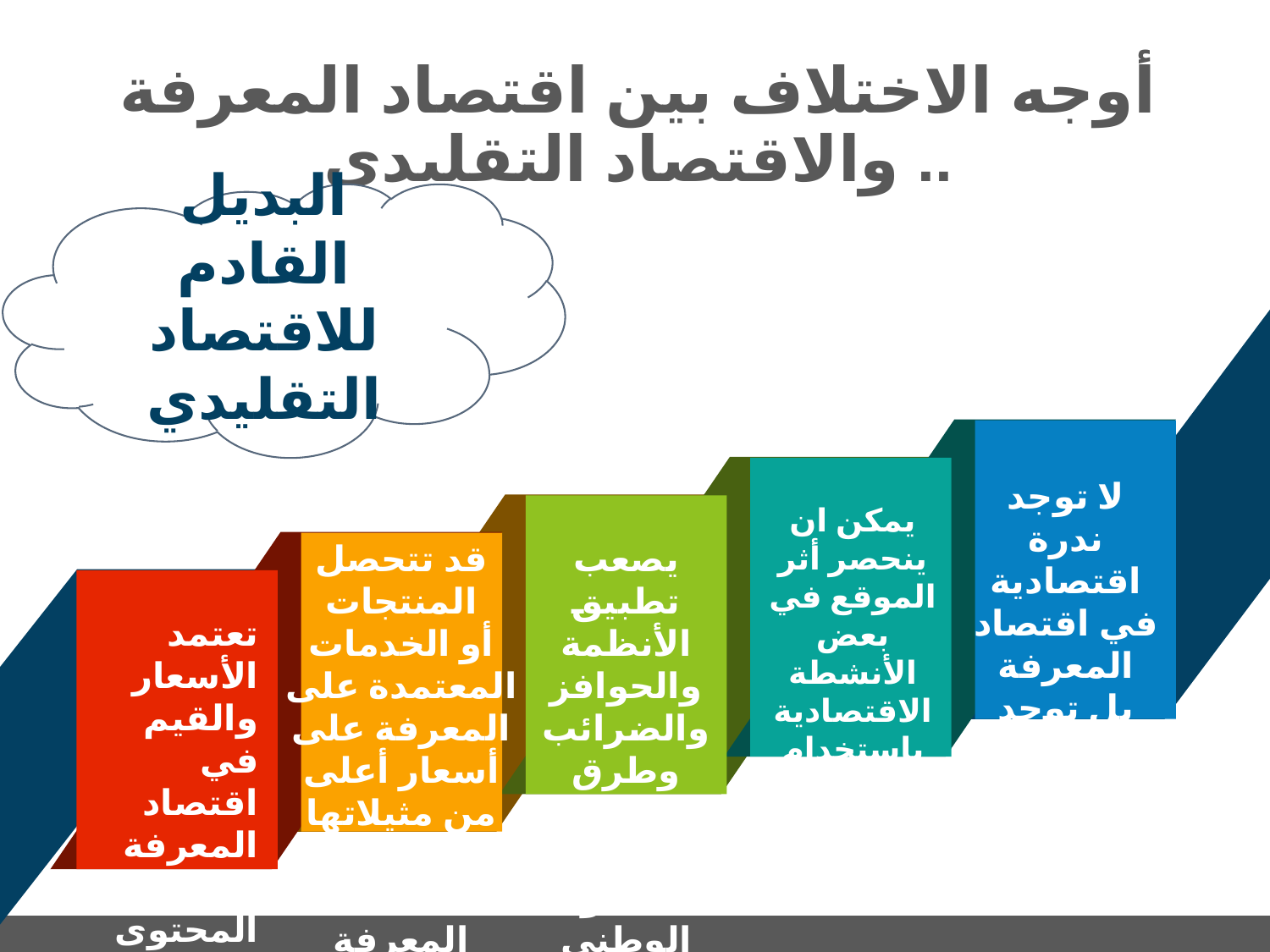

# أوجه الاختلاف بين اقتصاد المعرفة والاقتصاد التقليدي ..
البديل القادم للاقتصاد التقليدي

لا توجد ندرة
اقتصادية في اقتصاد المعرفة بل توجد
وفرة اقتصادية

يمكن ان ينحصر أثر الموقع في بعض الأنشطة الاقتصادية باستخدام التقنية والنماذج الملائمة

يصعب تطبيق الأنظمة والحوافز والضرائب وطرق القياس على المستوى الوطني فقط
قد تتحصل المنتجات
أو الخدمات المعتمدة على المعرفة على أسعار أعلى
من مثيلاتها غير
المعتمدة على المعرفة

تعتمد الأسعار والقيم في اقتصاد المعرفة على المحتوى بقدر كبير